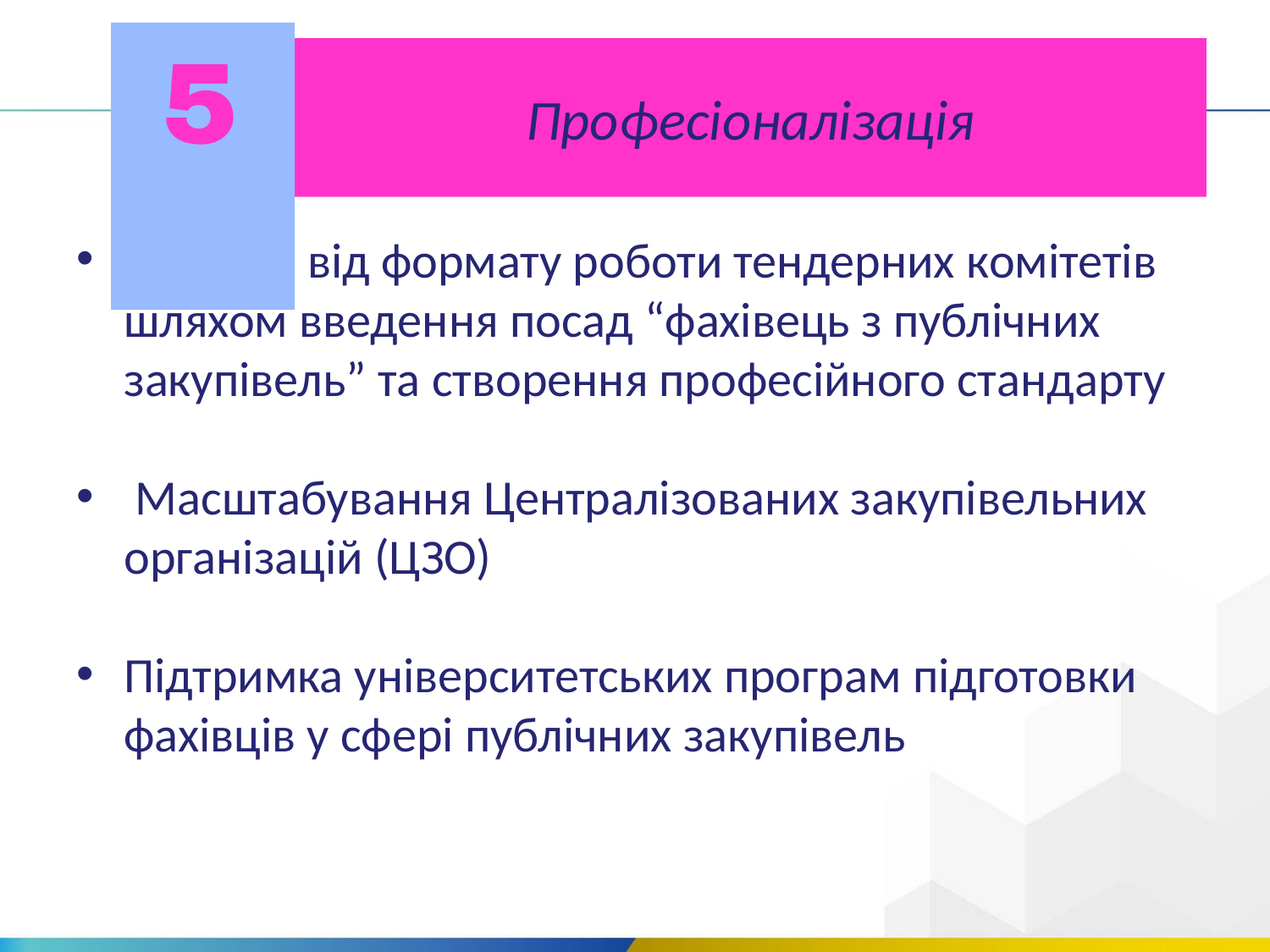

5

# Професіоналізація
Відмова від формату роботи тендерних комітетів  шляхом введення посад “фахівець з публічних закупівель” та створення професійного стандарту

 Масштабування Централізованих закупівельних організацій (ЦЗО)

Підтримка університетських програм підготовки фахівців у сфері публічних закупівель